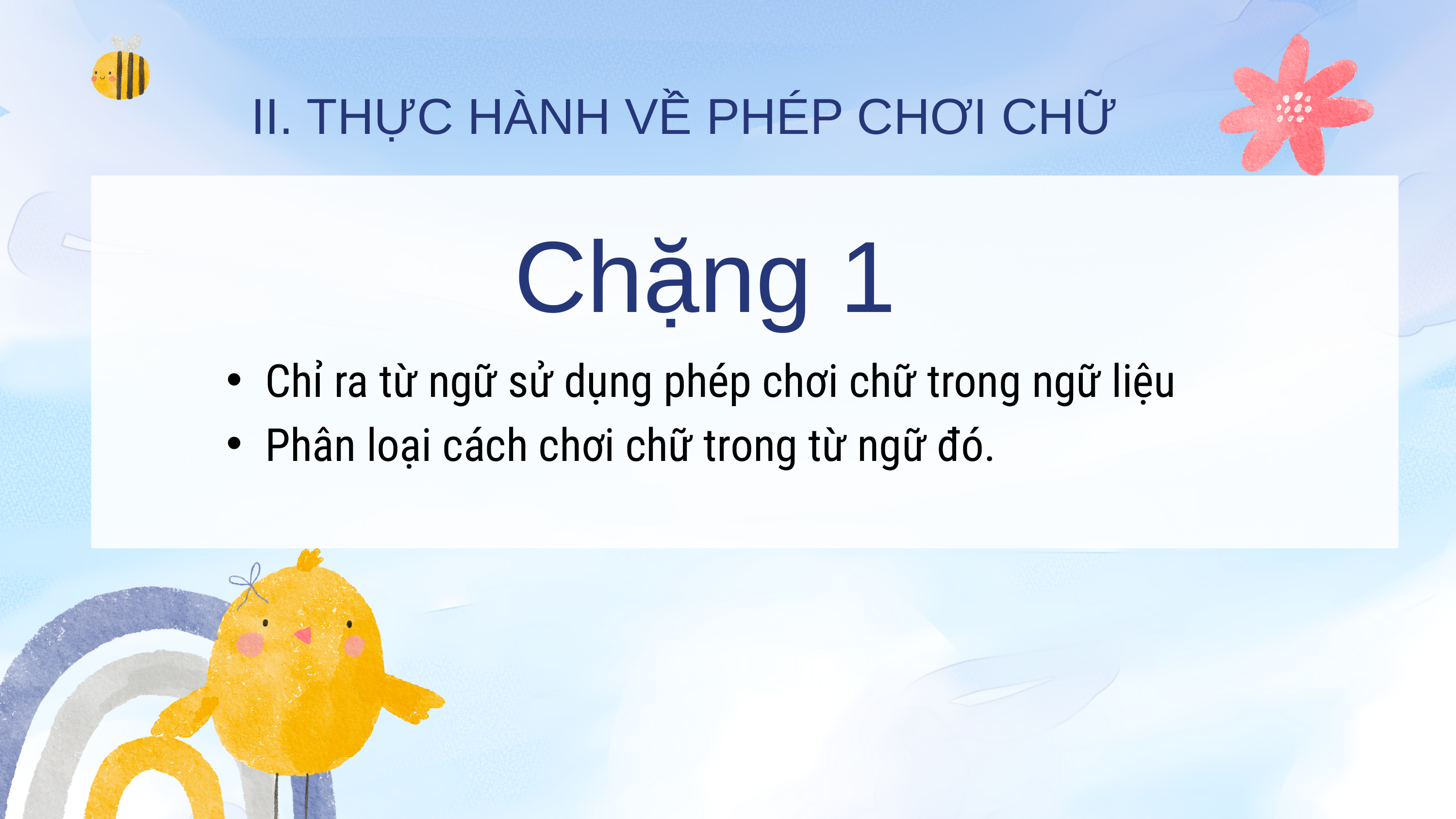

II. THỰC HÀNH VỀ PHÉP CHƠI CHỮ

Chặng 1
Chỉ ra từ ngữ sử dụng phép chơi chữ trong ngữ liệu
Phân loại cách chơi chữ trong từ ngữ đó.